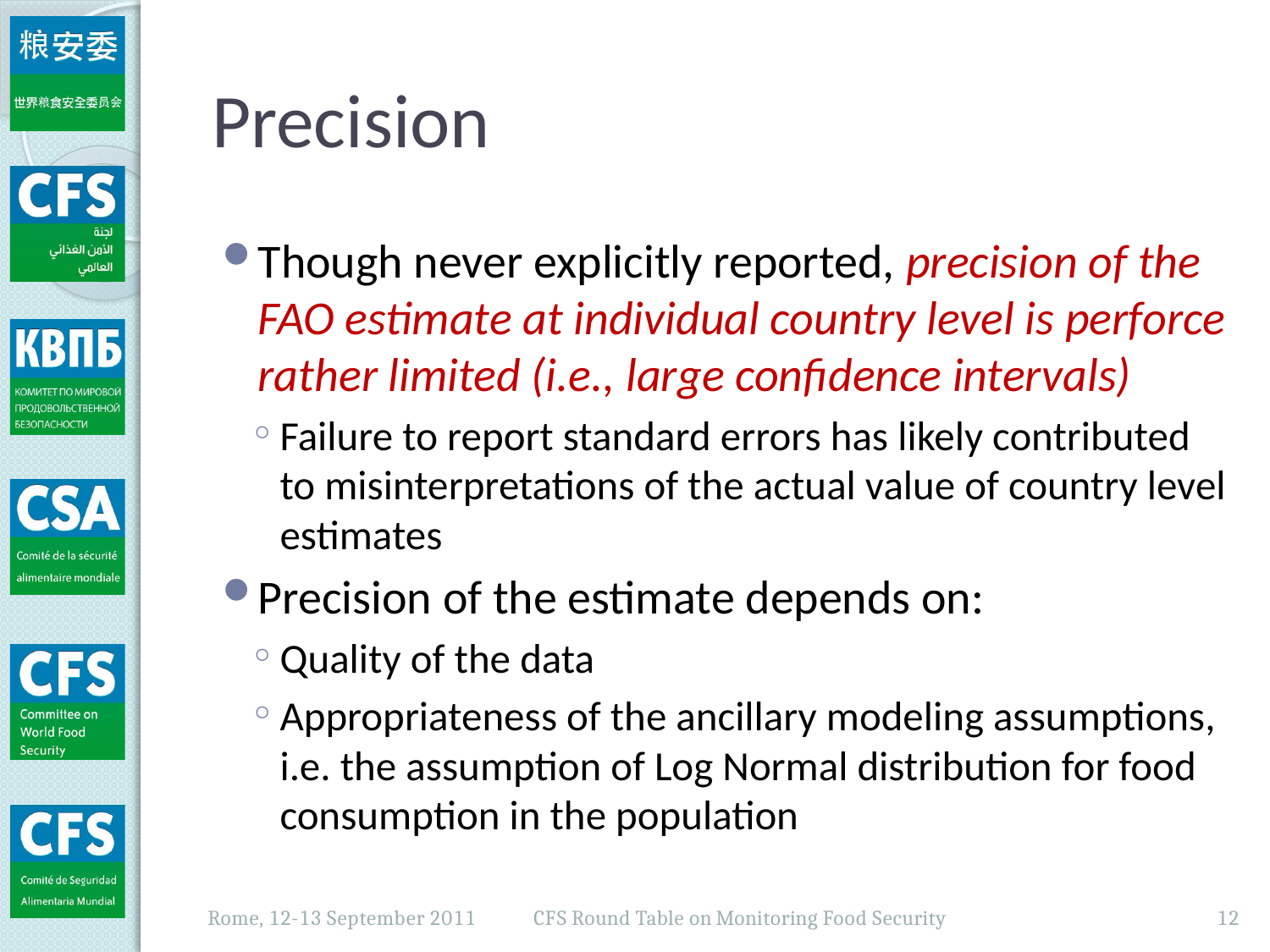

# Precision
Though never explicitly reported, precision of the FAO estimate at individual country level is perforce rather limited (i.e., large confidence intervals)
Failure to report standard errors has likely contributed to misinterpretations of the actual value of country level estimates
Precision of the estimate depends on:
Quality of the data
Appropriateness of the ancillary modeling assumptions, i.e. the assumption of Log Normal distribution for food consumption in the population
CFS Round Table on Monitoring Food Security
12
Rome, 12-13 September 2011